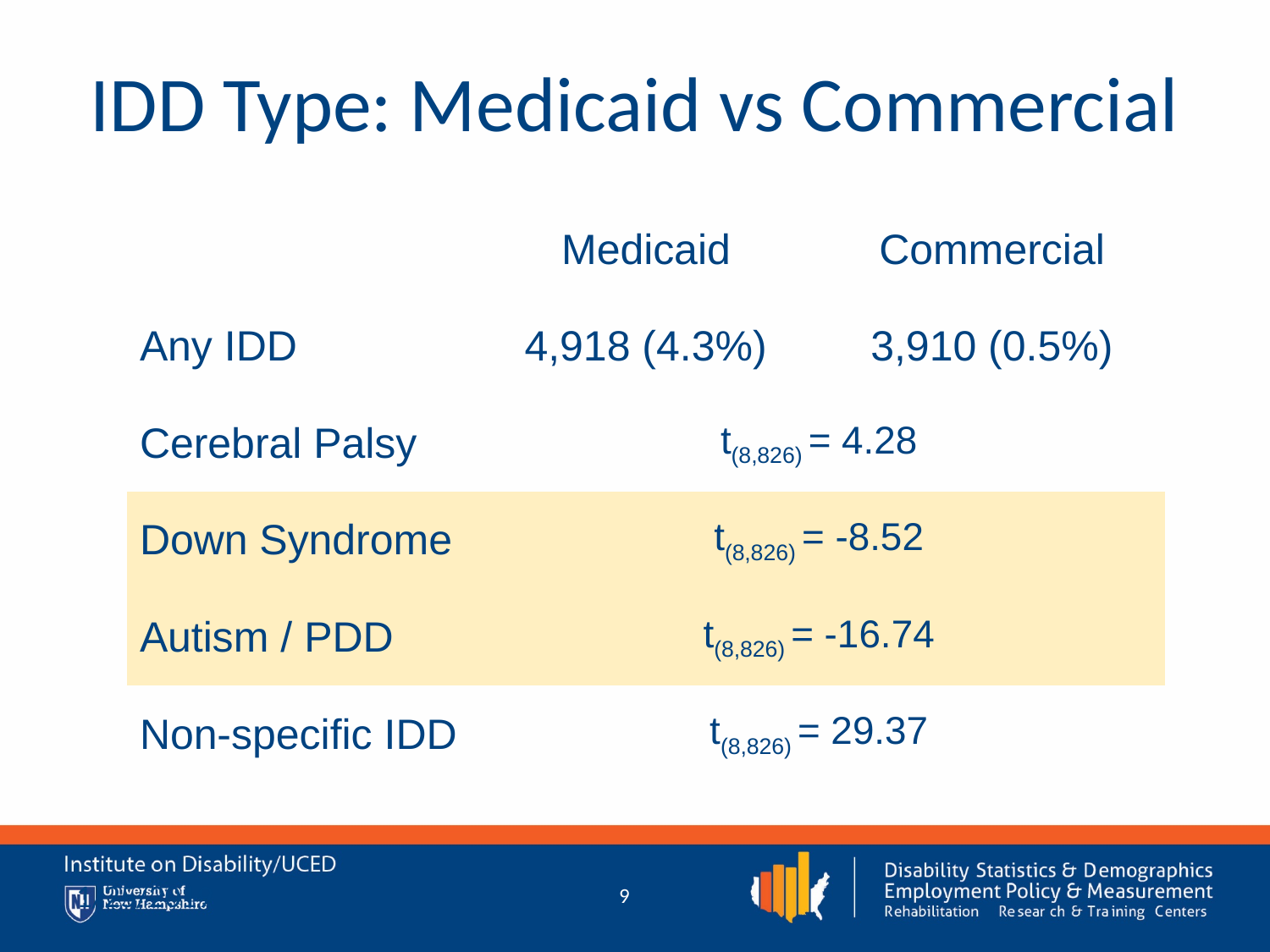

# IDD Type: Medicaid vs Commercial
|  | Medicaid | Commercial |
| --- | --- | --- |
| Any IDD | 4,918 (4.3%) | 3,910 (0.5%) |
| Cerebral Palsy | t(8,826) = 4.28 |  |
| Down Syndrome | t(8,826) = -8.52 |  |
| Autism / PDD | t(8,826) = -16.74 |  |
| Non-specific IDD | t(8,826) = 29.37 |  |
1/25/2019
9